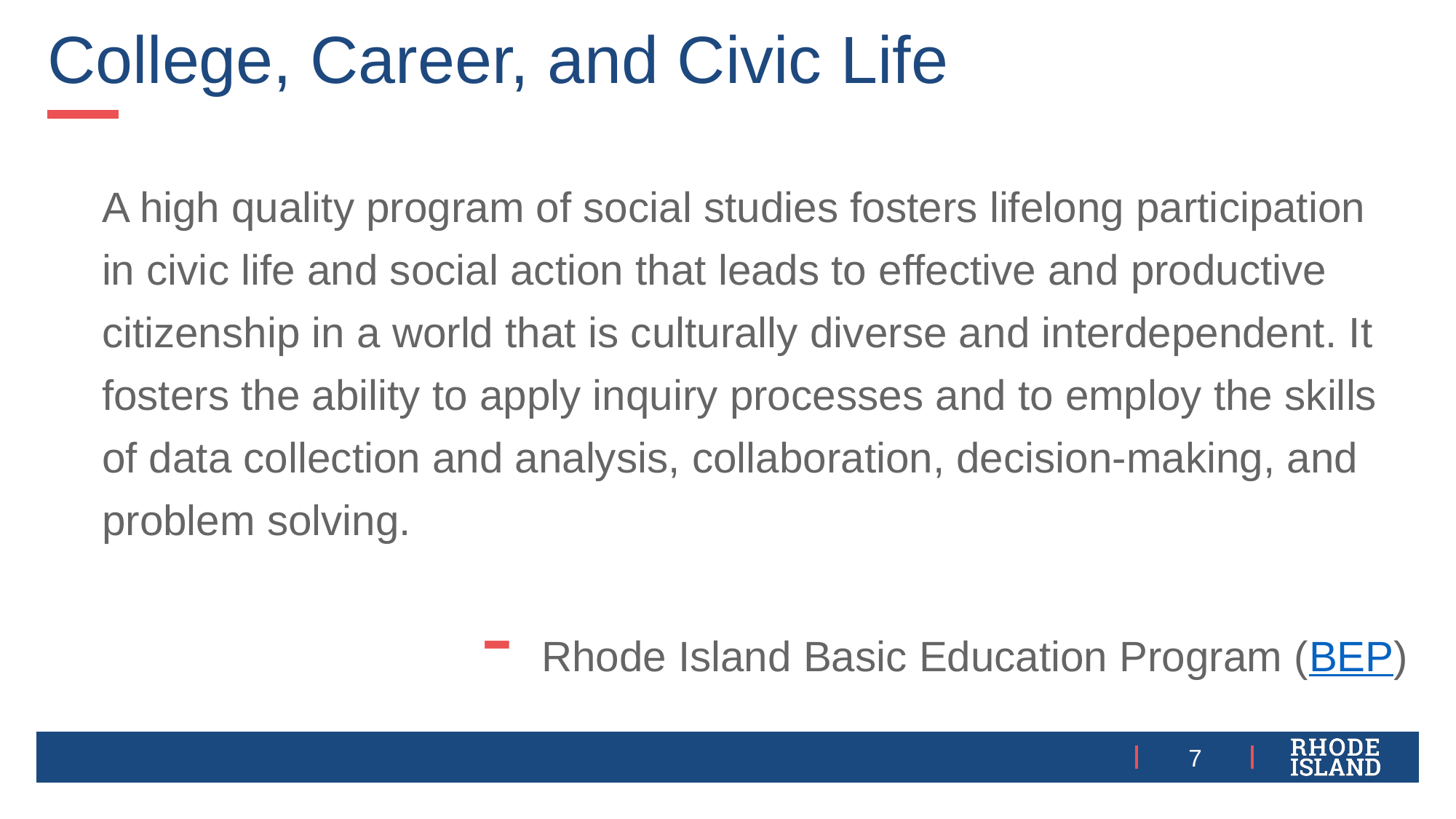

# College, Career, and Civic Life
A high quality program of social studies fosters lifelong participation in civic life and social action that leads to effective and productive citizenship in a world that is culturally diverse and interdependent. It fosters the ability to apply inquiry processes and to employ the skills of data collection and analysis, collaboration, decision-making, and problem solving.
- Rhode Island Basic Education Program (BEP)
7